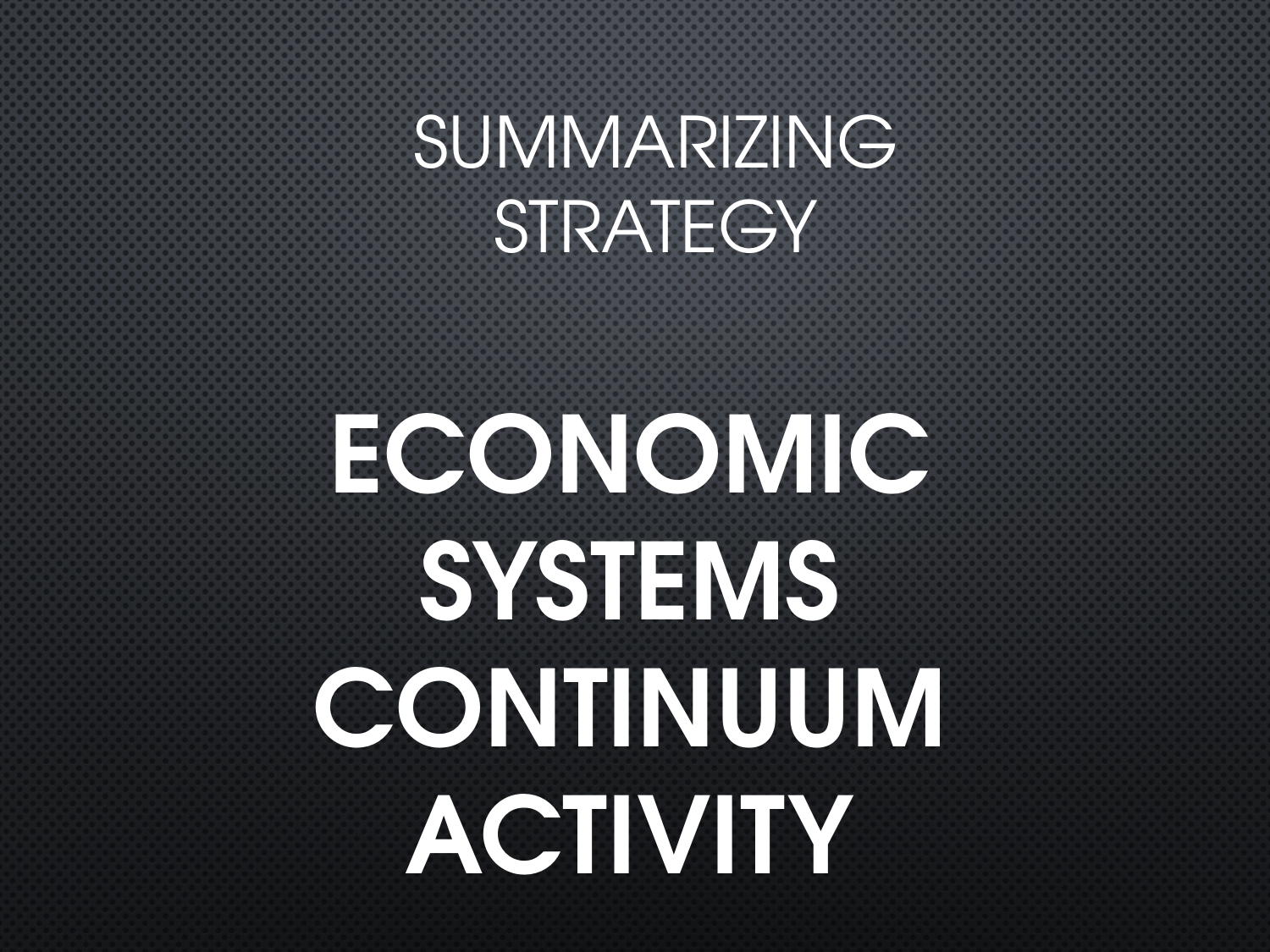

# Summarizing Strategy
Economic Systems Continuum Activity